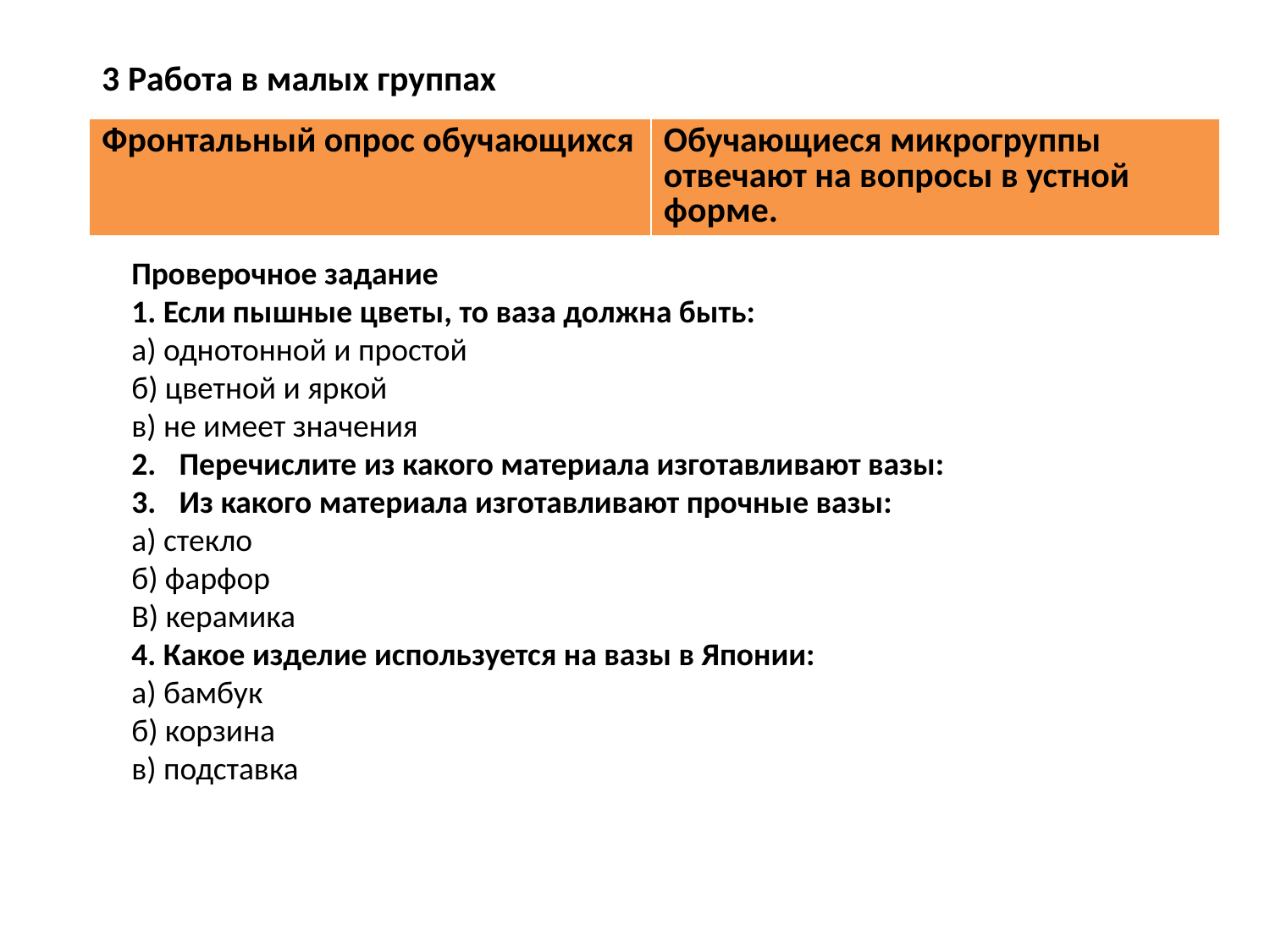

#
3 Работа в малых группах
| Фронтальный опрос обучающихся | Обучающиеся микрогруппы отвечают на вопросы в устной форме. |
| --- | --- |
Проверочное задание
1. Если пышные цветы, то ваза должна быть:
а) однотонной и простой
б) цветной и яркой
в) не имеет значения
Перечислите из какого материала изготавливают вазы:
Из какого материала изготавливают прочные вазы:
а) стекло
б) фарфор
В) керамика
4. Какое изделие используется на вазы в Японии:
а) бамбук
б) корзина
в) подставка